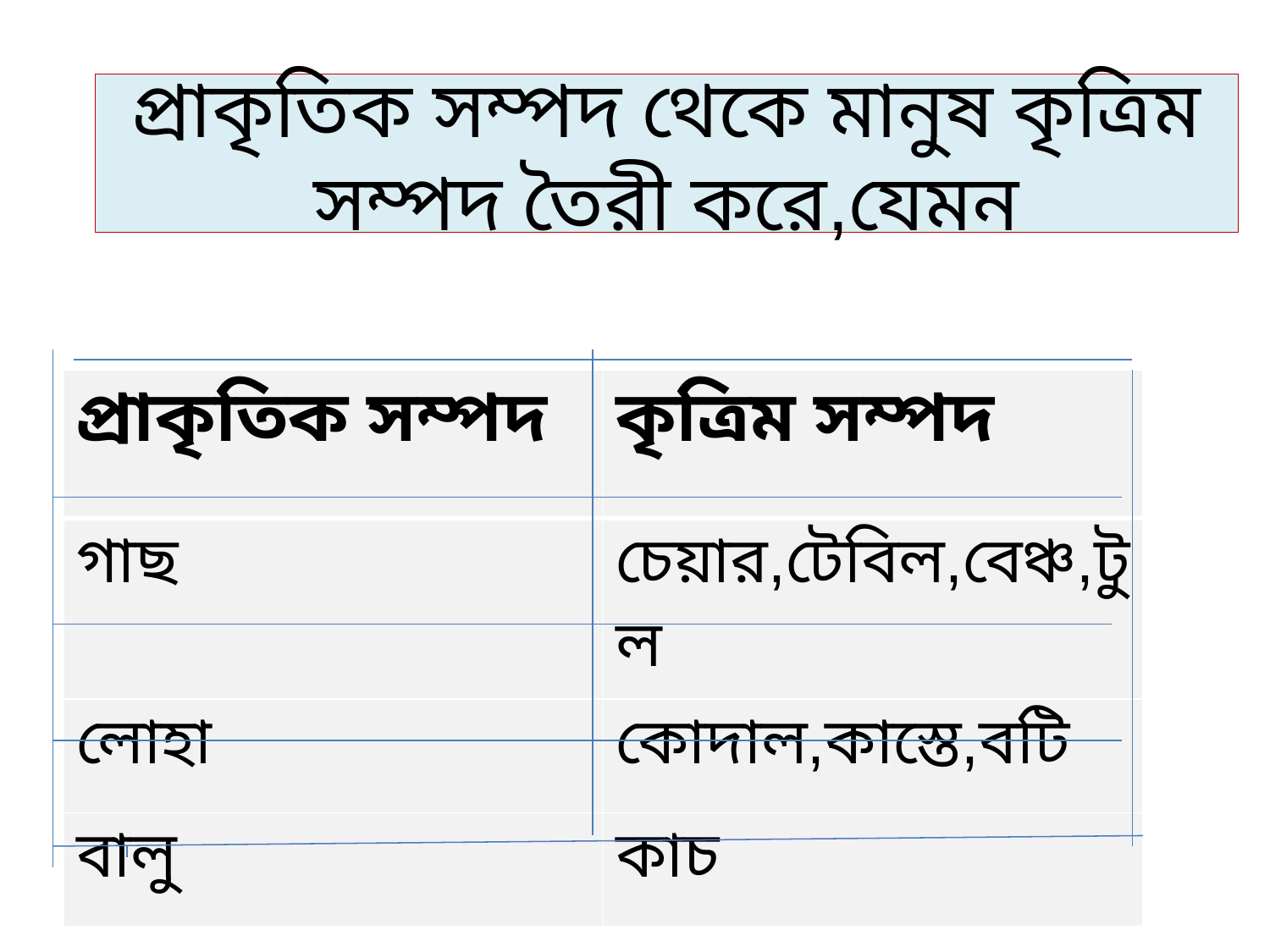

প্রাকৃতিক সম্পদ থেকে মানুষ কৃত্রিম সম্পদ তৈরী করে,যেমন
| প্রাকৃতিক সম্পদ | কৃত্রিম সম্পদ |
| --- | --- |
| গাছ | চেয়ার,টেবিল,বেঞ্চ,টুল |
| লোহা | কোদাল,কাস্তে,বটি |
| বালু | কাচ |